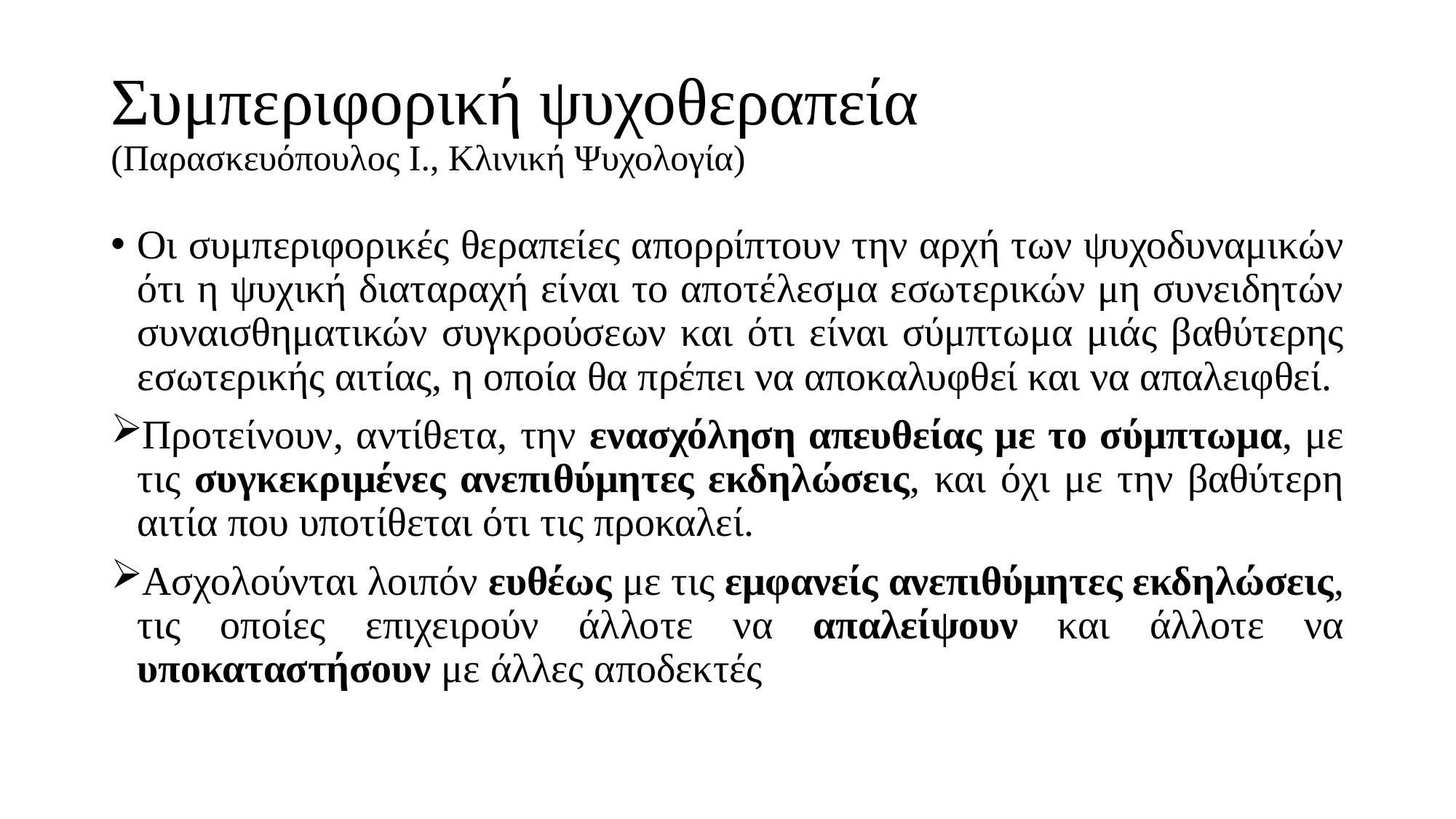

# Συμπεριφορική ψυχοθεραπεία (Παρασκευόπουλος Ι., Κλινική Ψυχολογία)
Οι συμπεριφορικές θεραπείες απορρίπτουν την αρχή των ψυχοδυναμικών ότι η ψυχική διαταραχή είναι το αποτέλεσμα εσωτερικών μη συνειδητών συναισθηματικών συγκρούσεων και ότι είναι σύμπτωμα μιάς βαθύτερης εσωτερικής αιτίας, η οποία θα πρέπει να αποκαλυφθεί και να απαλειφθεί.
Προτείνουν, αντίθετα, την ενασχόληση απευθείας με το σύμπτωμα, με τις συγκεκριμένες ανεπιθύμητες εκδηλώσεις, και όχι με την βαθύτερη αιτία που υποτίθεται ότι τις προκαλεί.
Ασχολούνται λοιπόν ευθέως με τις εμφανείς ανεπιθύμητες εκδηλώσεις, τις οποίες επιχειρούν άλλοτε να απαλείψουν και άλλοτε να υποκαταστήσουν με άλλες αποδεκτές